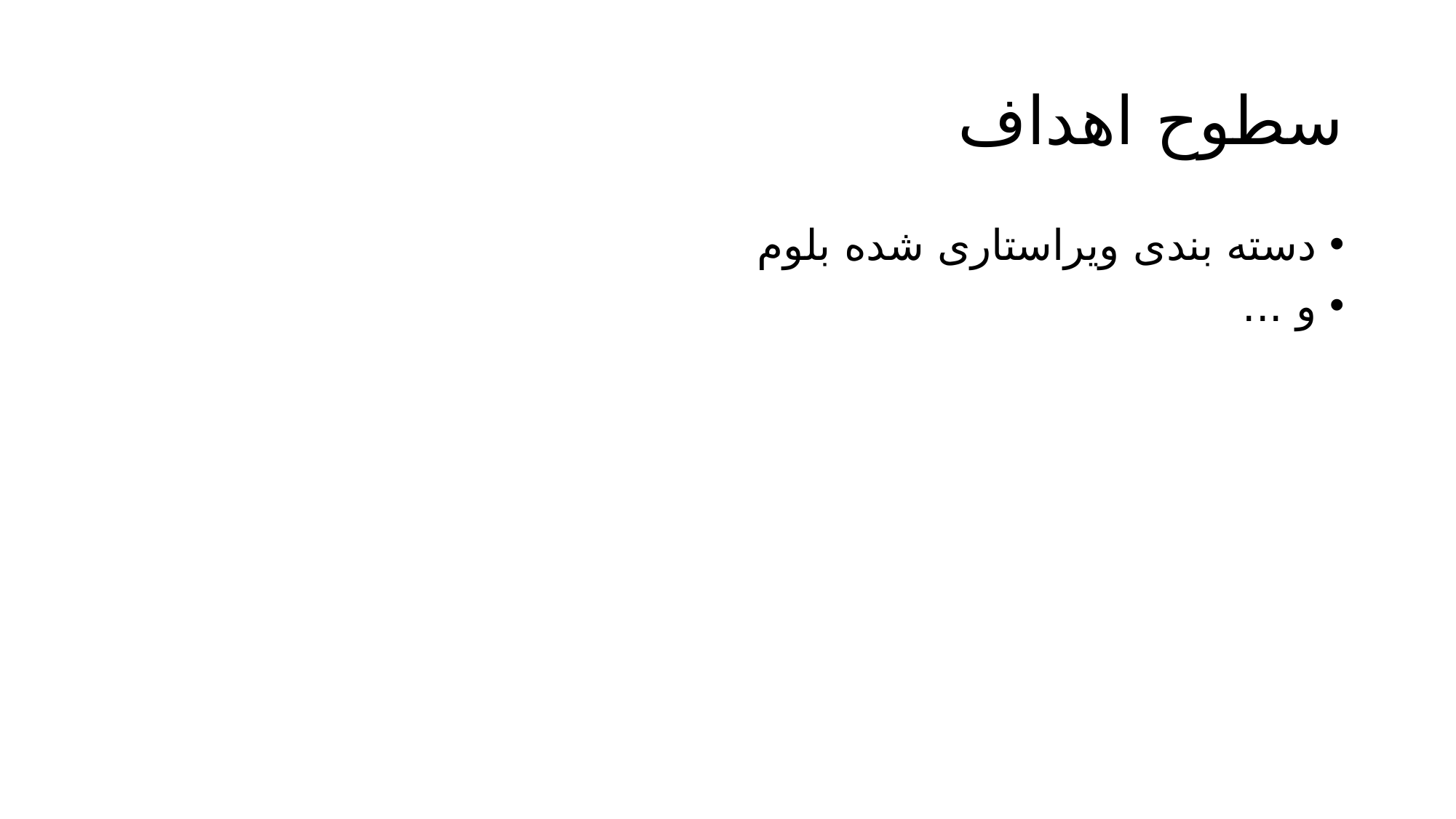

# سطوح اهداف
دسته بندی ویراستاری شده بلوم
و ...